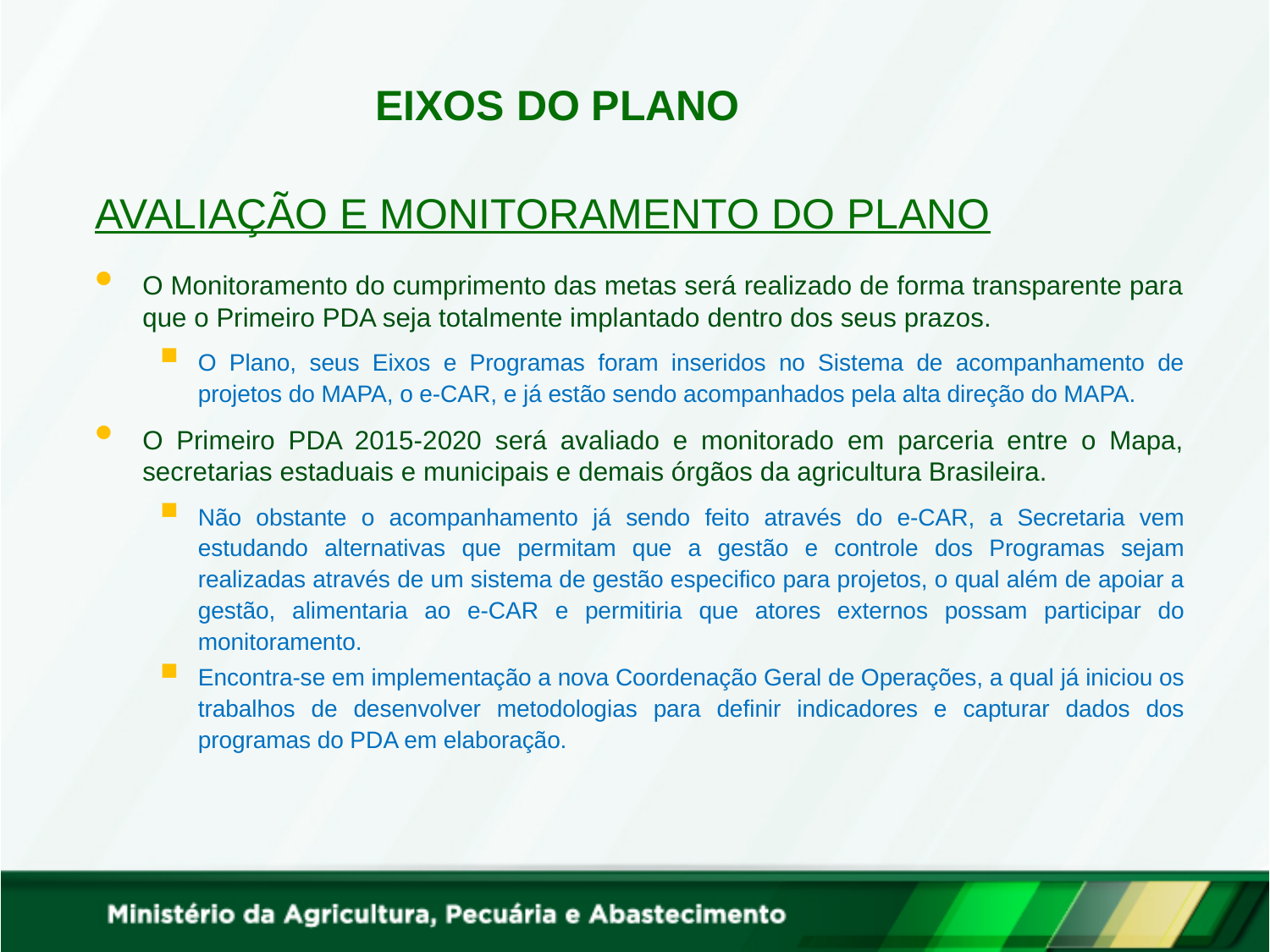

Eixos do Plano
Avaliação e Monitoramento do Plano
O Monitoramento do cumprimento das metas será realizado de forma transparente para que o Primeiro PDA seja totalmente implantado dentro dos seus prazos.
O Plano, seus Eixos e Programas foram inseridos no Sistema de acompanhamento de projetos do MAPA, o e-CAR, e já estão sendo acompanhados pela alta direção do MAPA.
O Primeiro PDA 2015-2020 será avaliado e monitorado em parceria entre o Mapa, secretarias estaduais e municipais e demais órgãos da agricultura Brasileira.
Não obstante o acompanhamento já sendo feito através do e-CAR, a Secretaria vem estudando alternativas que permitam que a gestão e controle dos Programas sejam realizadas através de um sistema de gestão especifico para projetos, o qual além de apoiar a gestão, alimentaria ao e-CAR e permitiria que atores externos possam participar do monitoramento.
Encontra-se em implementação a nova Coordenação Geral de Operações, a qual já iniciou os trabalhos de desenvolver metodologias para definir indicadores e capturar dados dos programas do PDA em elaboração.